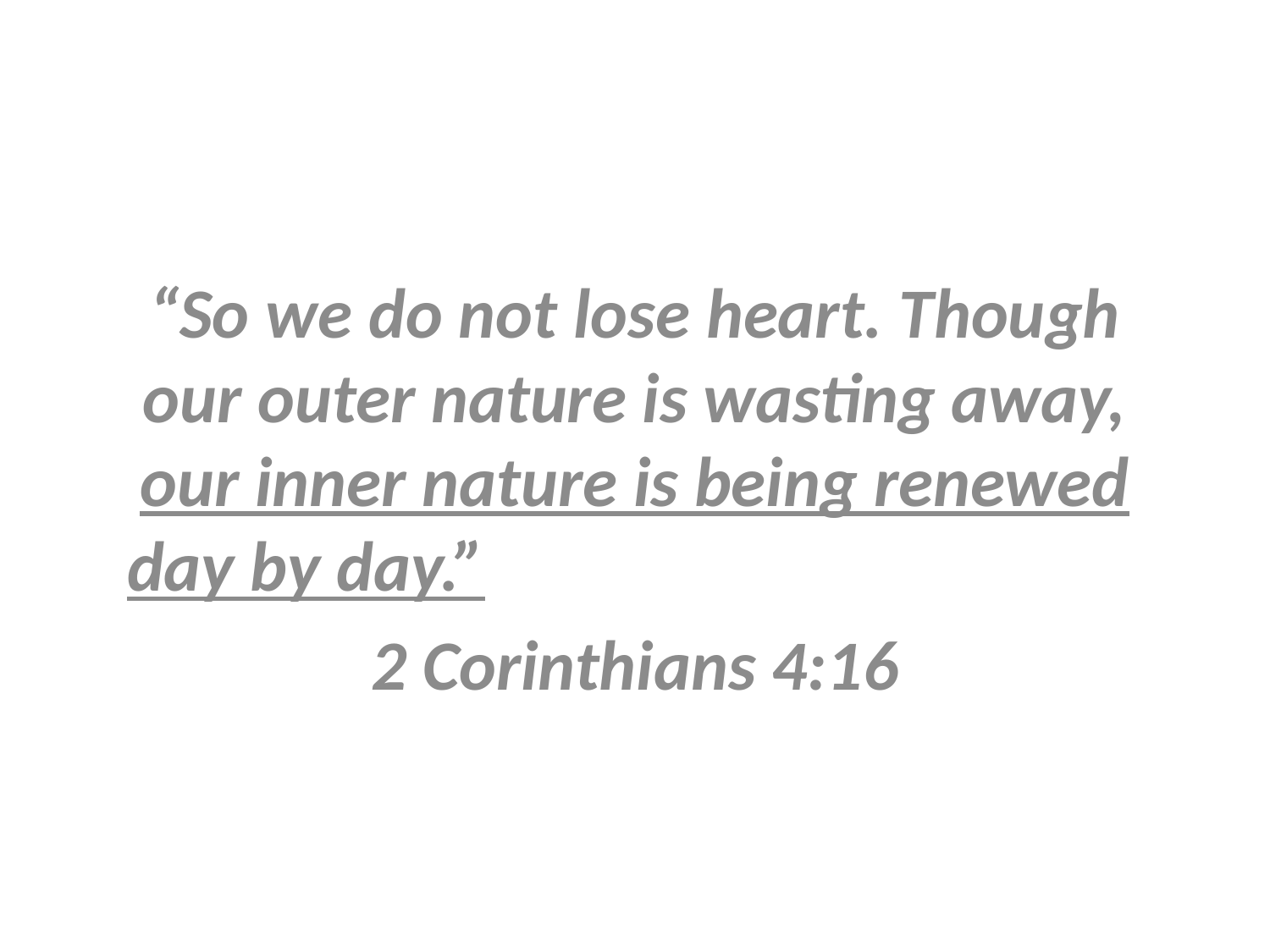

“So we do not lose heart. Though our outer nature is wasting away, our inner nature is being renewed day by day.”
2 Corinthians 4:16